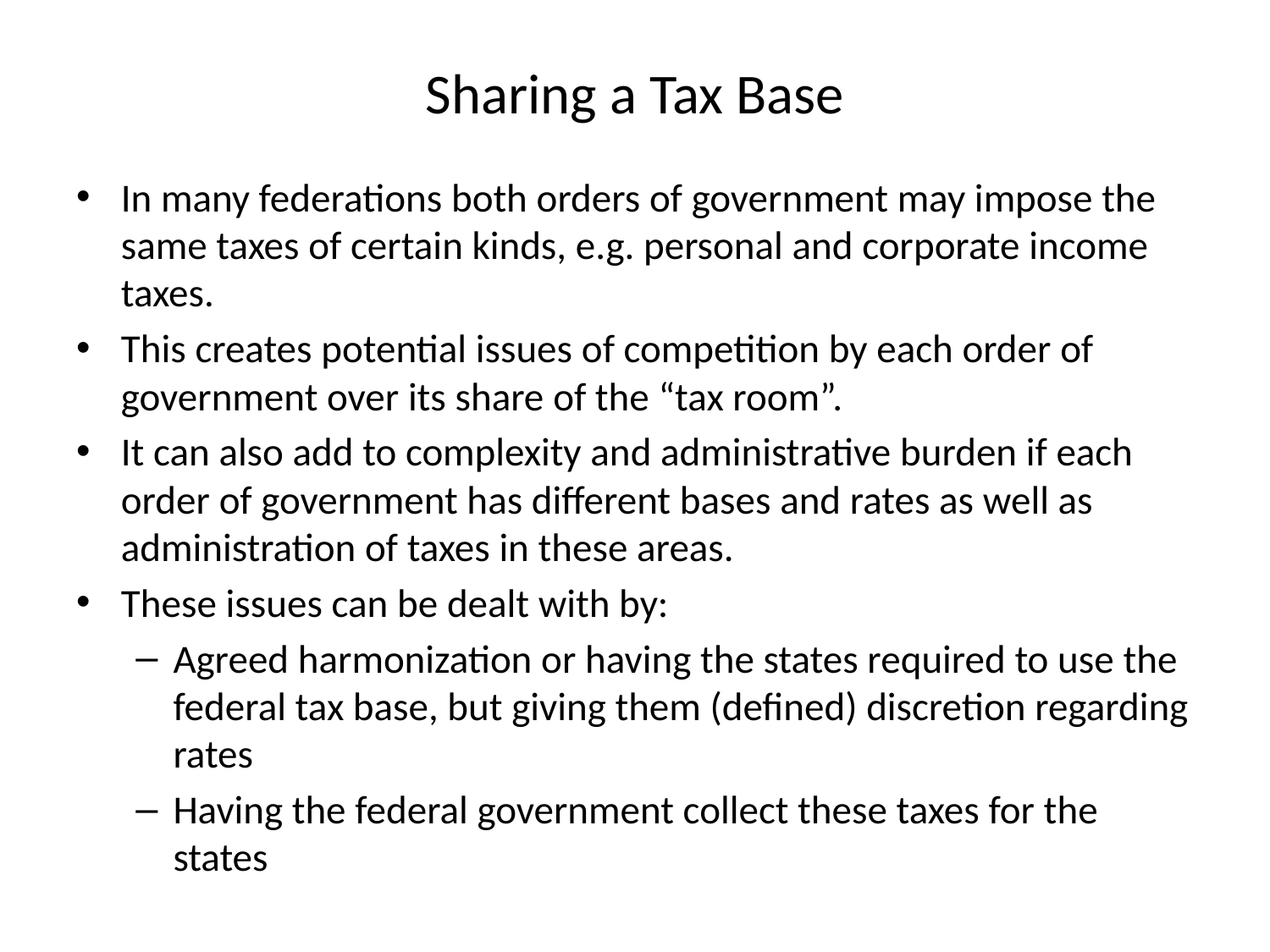

# Sharing a Tax Base
In many federations both orders of government may impose the same taxes of certain kinds, e.g. personal and corporate income taxes.
This creates potential issues of competition by each order of government over its share of the “tax room”.
It can also add to complexity and administrative burden if each order of government has different bases and rates as well as administration of taxes in these areas.
These issues can be dealt with by:
Agreed harmonization or having the states required to use the federal tax base, but giving them (defined) discretion regarding rates
Having the federal government collect these taxes for the states